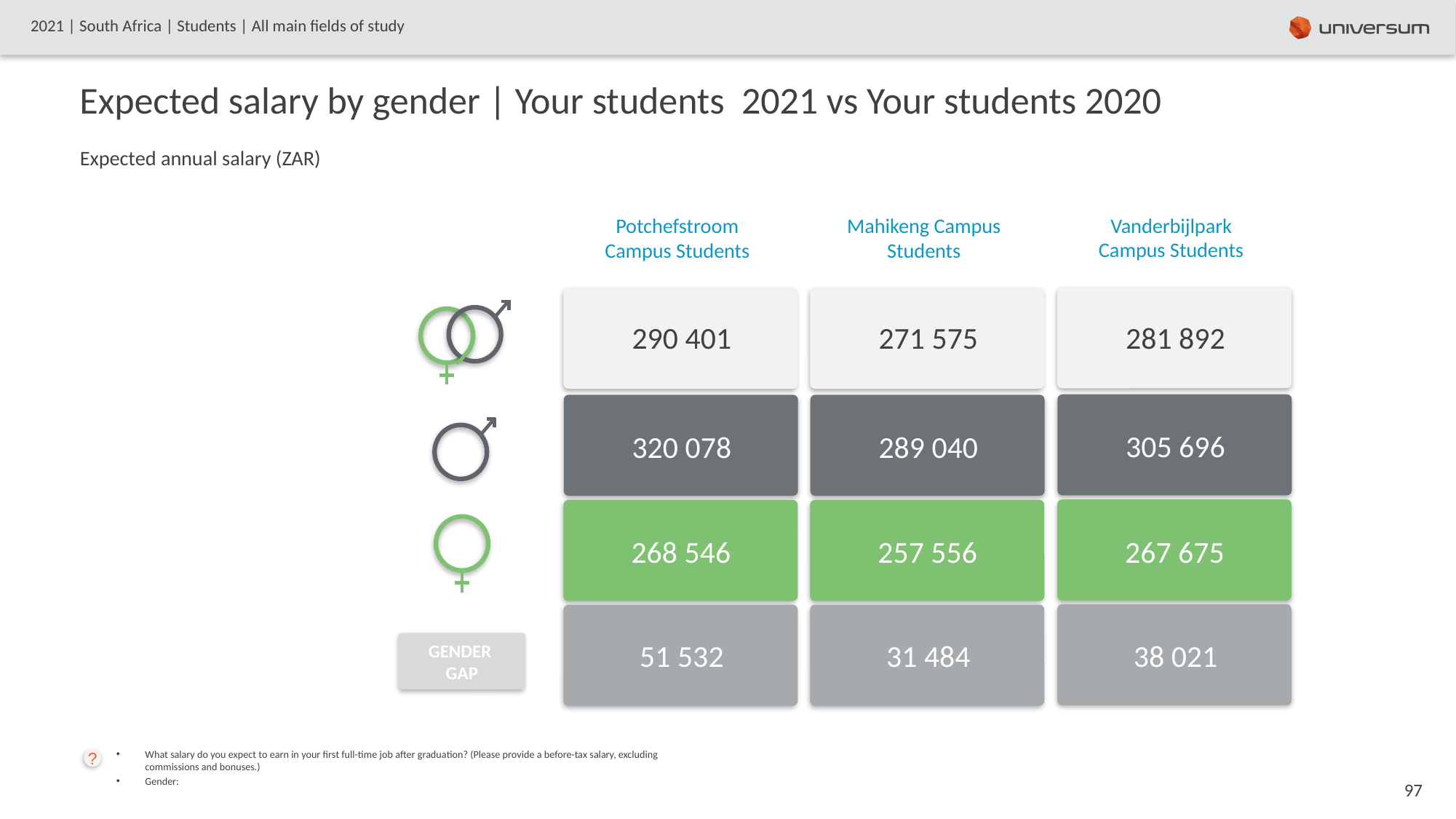

2021 | South Africa | Students | All main fields of study

# Expected salary by gender | Your students  2021 vs Your students 2020
Expected annual salary (ZAR)
Vanderbijlpark Campus Students
Potchefstroom Campus Students
Mahikeng Campus Students

281 892
290 401
271 575

305 696
320 078
289 040

267 675
268 546
257 556

38 021
51 532
31 484
GENDER
GAP
What salary do you expect to earn in your first full-time job after graduation? (Please provide a before-tax salary, excluding commissions and bonuses.)
Gender: